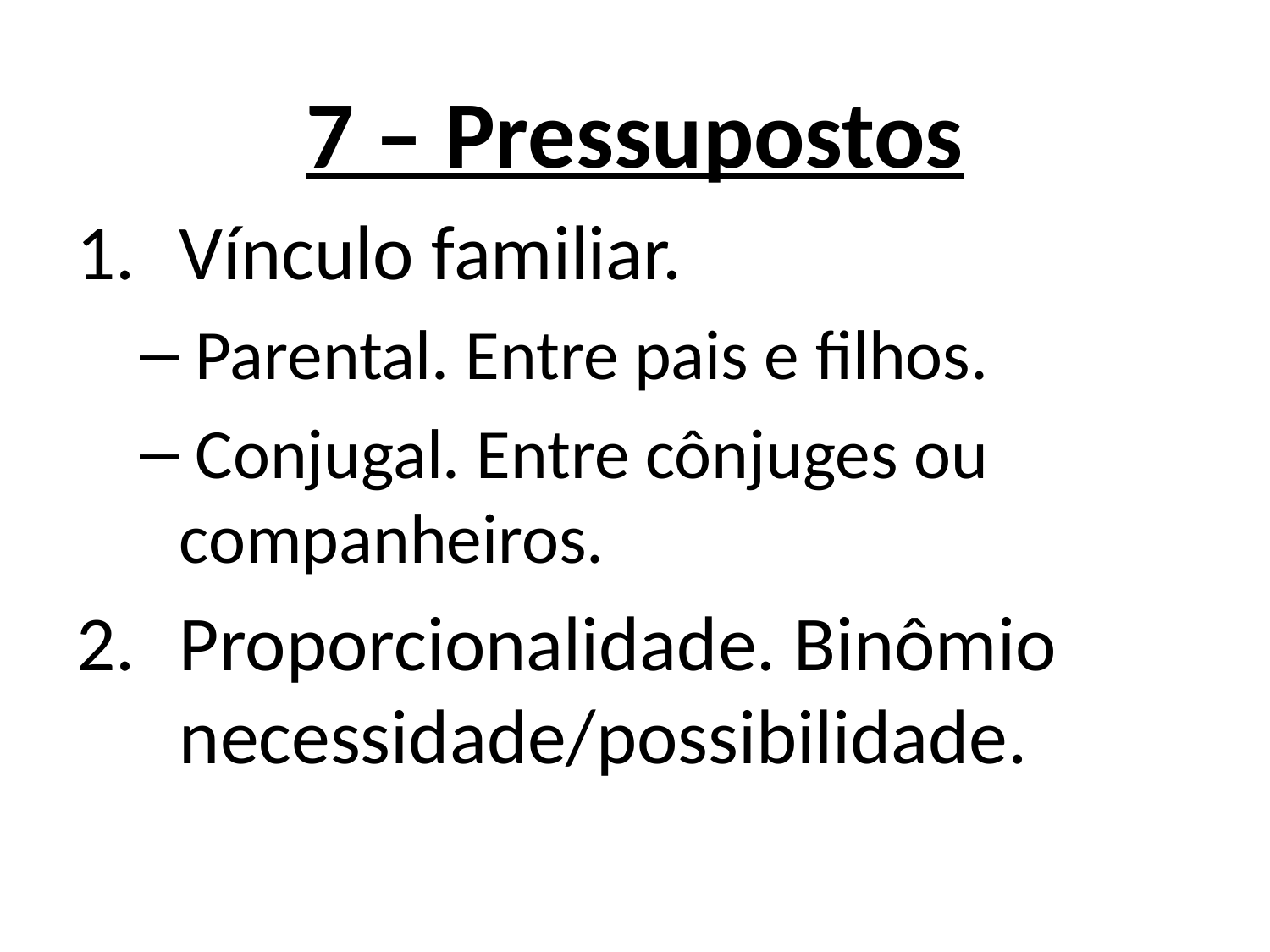

7 – Pressupostos
Vínculo familiar.
 Parental. Entre pais e filhos.
 Conjugal. Entre cônjuges ou companheiros.
Proporcionalidade. Binômio necessidade/possibilidade.